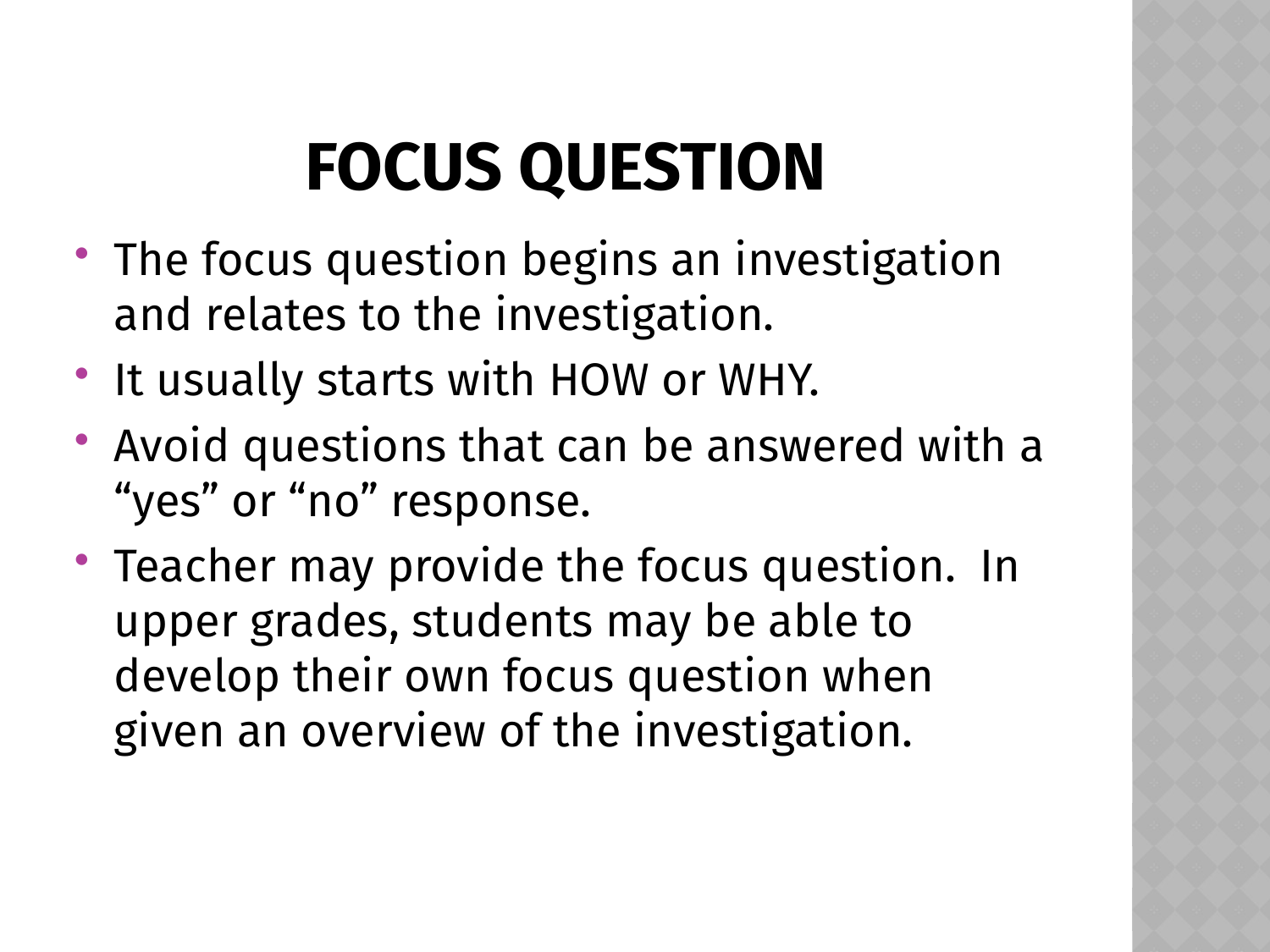

# Focus question
The focus question begins an investigation and relates to the investigation.
It usually starts with HOW or WHY.
Avoid questions that can be answered with a “yes” or “no” response.
Teacher may provide the focus question.  In upper grades, students may be able to develop their own focus question when given an overview of the investigation.